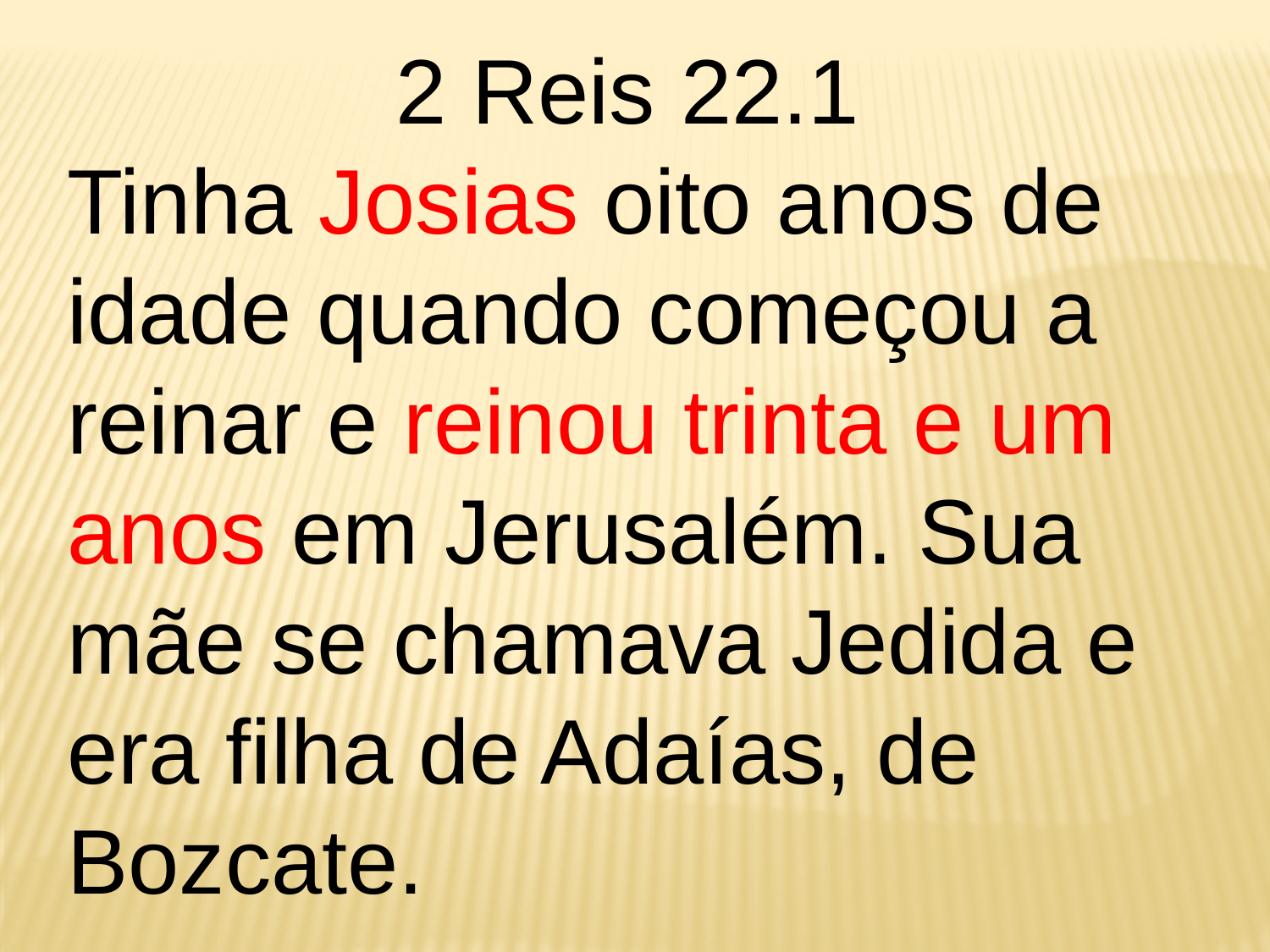

2 Reis 22.1
Tinha Josias oito anos de idade quando começou a reinar e reinou trinta e um anos em Jerusalém. Sua mãe se chamava Jedida e era filha de Adaías, de Bozcate.